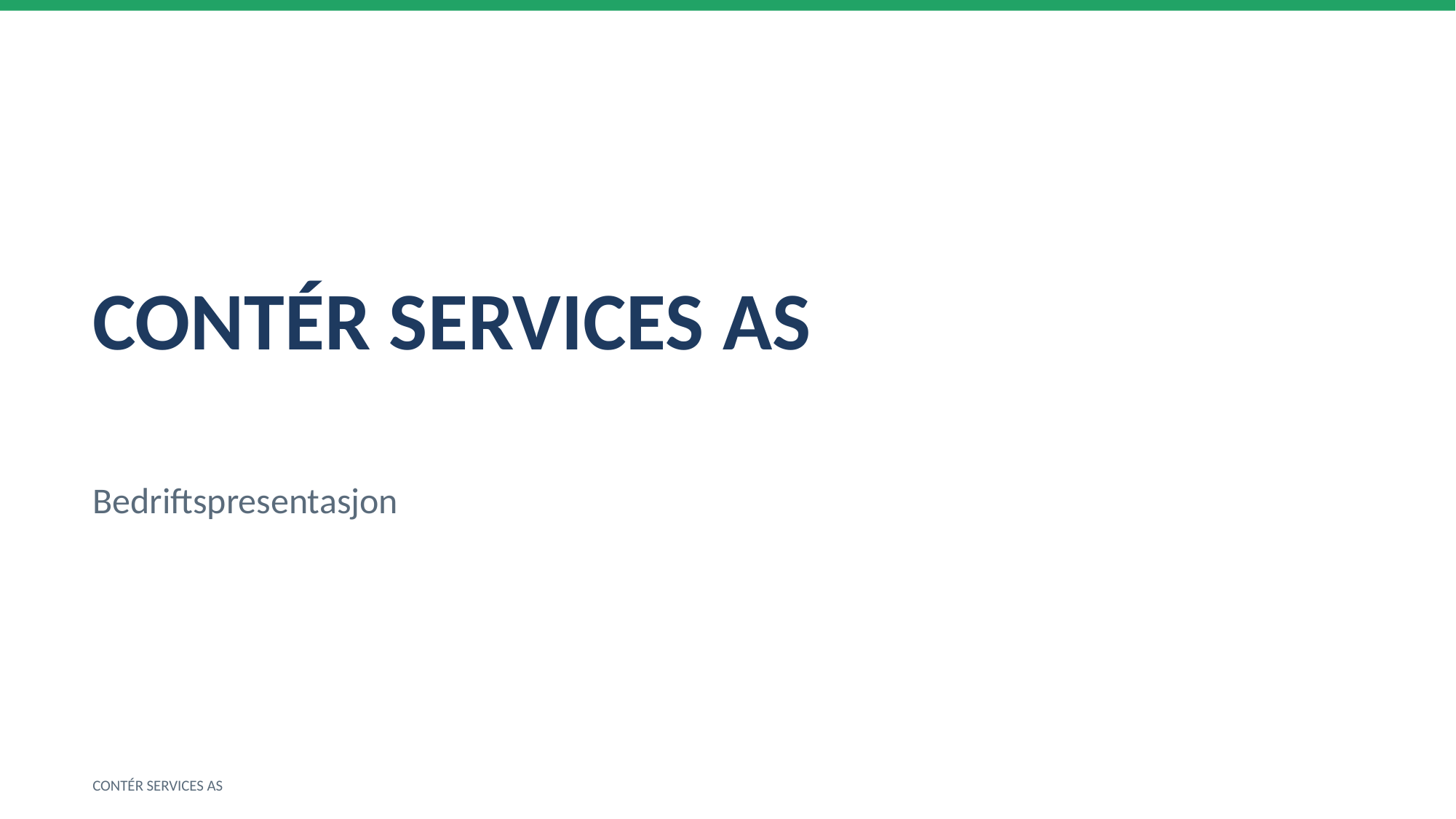

CONTÉR SERVICES AS
Bedriftspresentasjon
CONTÉR SERVICES AS